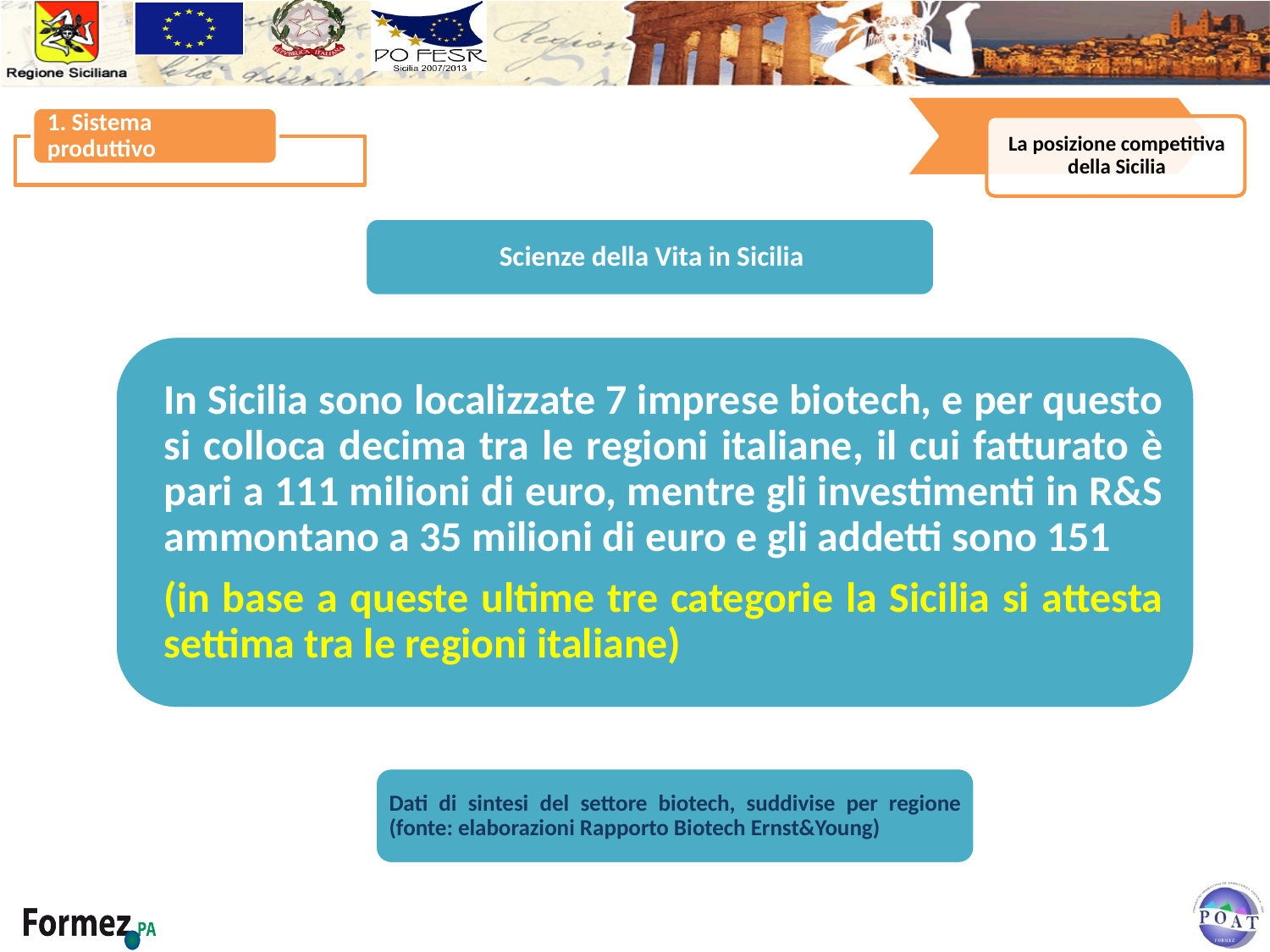

1. Sistema produttivo
La posizione competitiva della Sicilia
Scienze della Vita in Sicilia
In Sicilia sono localizzate 7 imprese biotech, e per questo si colloca decima tra le regioni italiane, il cui fatturato è pari a 111 milioni di euro, mentre gli investimenti in R&S ammontano a 35 milioni di euro e gli addetti sono 151
(in base a queste ultime tre categorie la Sicilia si attesta settima tra le regioni italiane)

Dati di sintesi del settore biotech, suddivise per regione (fonte: elaborazioni Rapporto Biotech Ernst&Young)